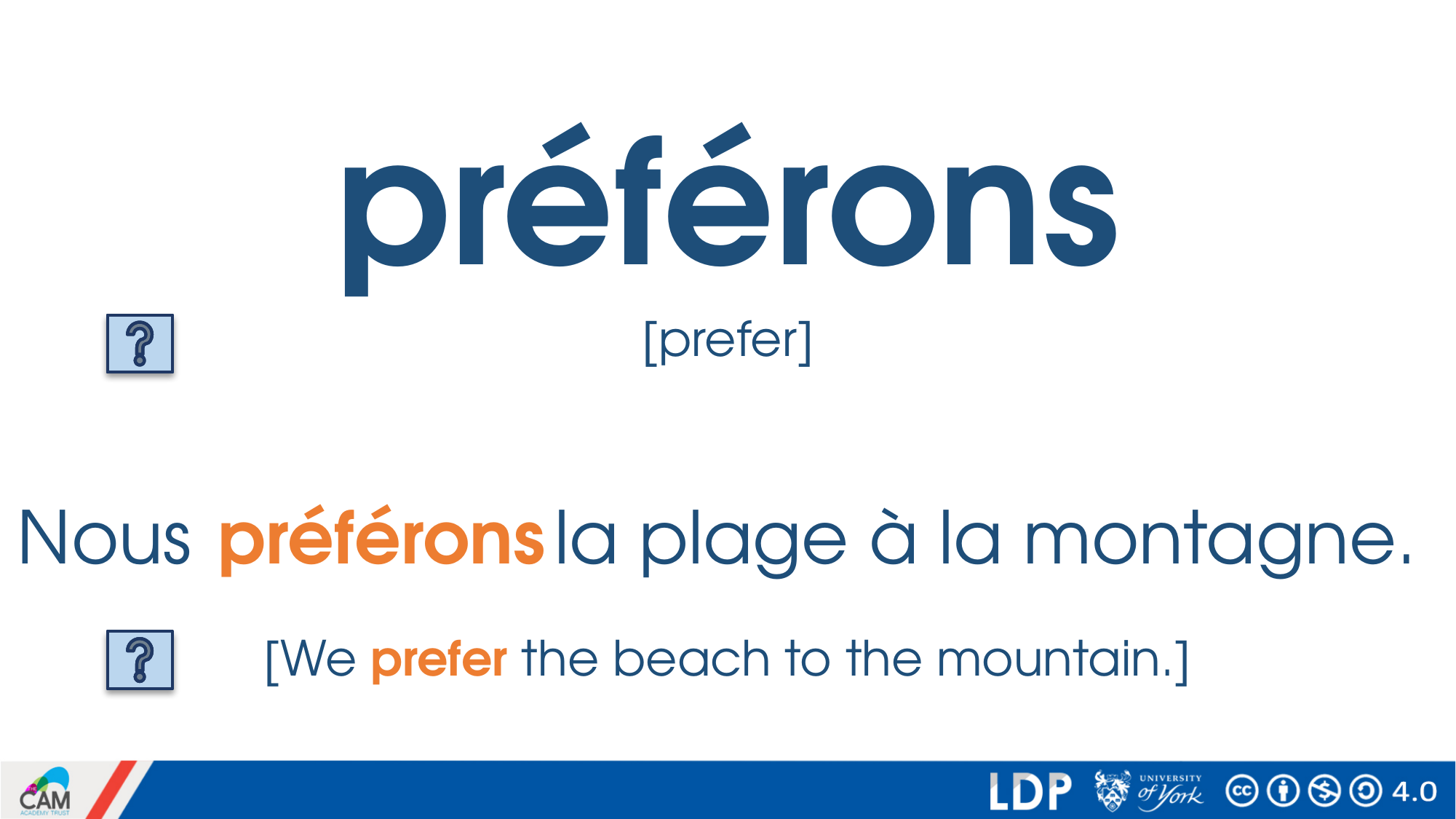

# préférons
[prefer]

préférons
Nous                  la plage à la montagne.
[We prefer the beach to the mountain.]